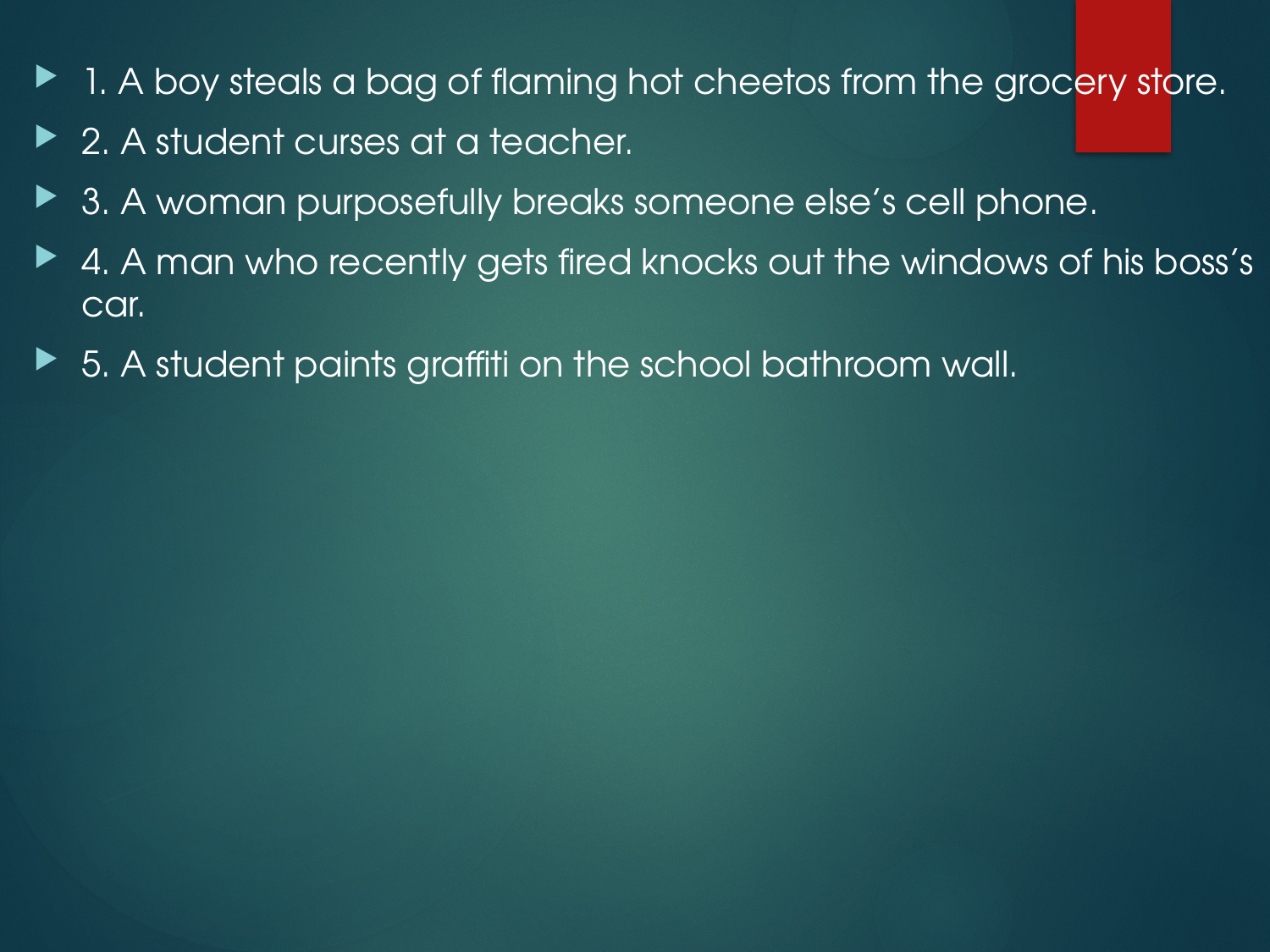

1. A boy steals a bag of flaming hot cheetos from the grocery store.
2. A student curses at a teacher.
3. A woman purposefully breaks someone else’s cell phone.
4. A man who recently gets fired knocks out the windows of his boss’s car.
5. A student paints graffiti on the school bathroom wall.